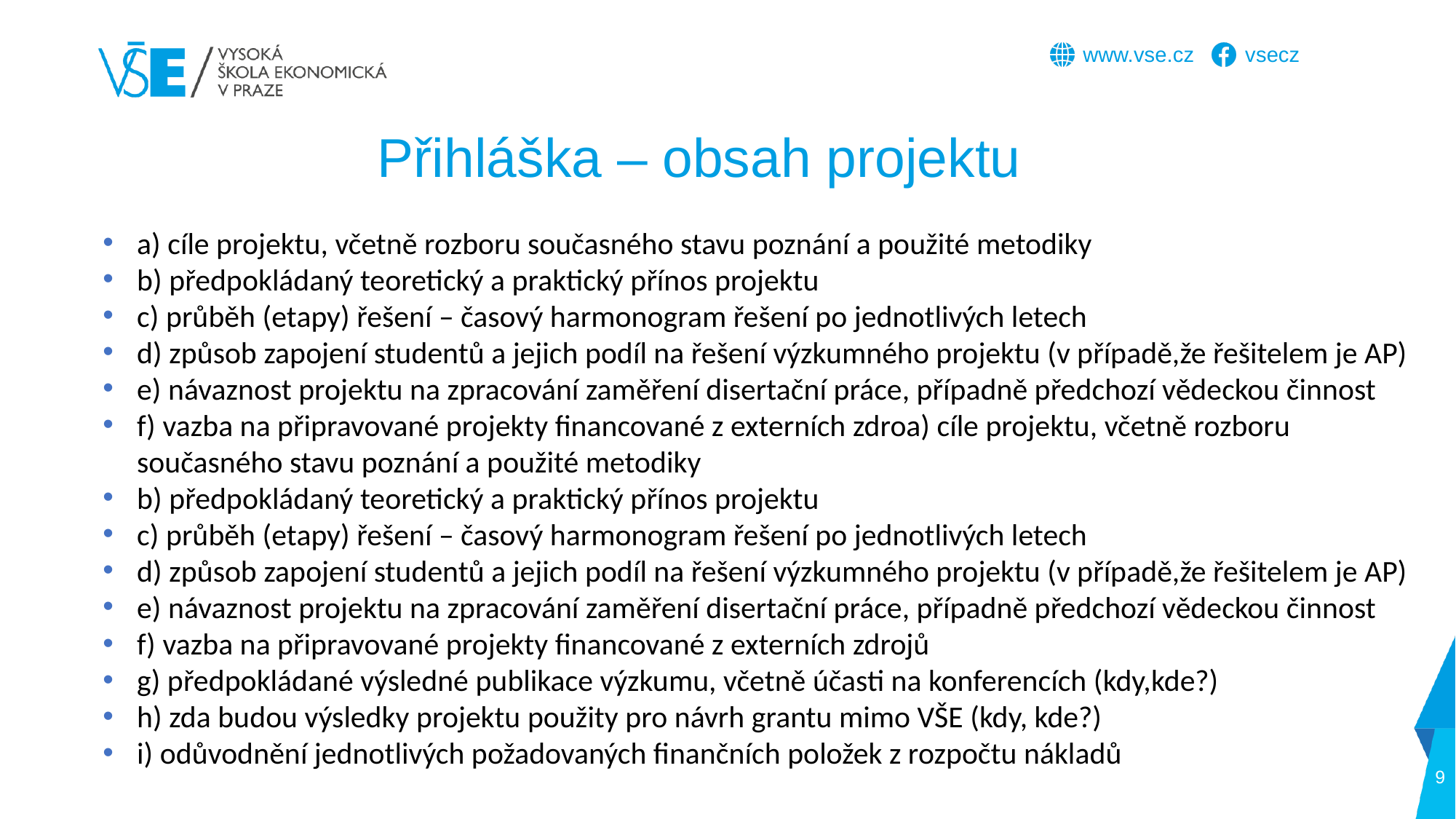

# Přihláška – obsah projektu
a) cíle projektu, včetně rozboru současného stavu poznání a použité metodiky
b) předpokládaný teoretický a praktický přínos projektu
c) průběh (etapy) řešení – časový harmonogram řešení po jednotlivých letech
d) způsob zapojení studentů a jejich podíl na řešení výzkumného projektu (v případě,že řešitelem je AP)
e) návaznost projektu na zpracování zaměření disertační práce, případně předchozí vědeckou činnost
f) vazba na připravované projekty financované z externích zdroa) cíle projektu, včetně rozboru současného stavu poznání a použité metodiky
b) předpokládaný teoretický a praktický přínos projektu
c) průběh (etapy) řešení – časový harmonogram řešení po jednotlivých letech
d) způsob zapojení studentů a jejich podíl na řešení výzkumného projektu (v případě,že řešitelem je AP)
e) návaznost projektu na zpracování zaměření disertační práce, případně předchozí vědeckou činnost
f) vazba na připravované projekty financované z externích zdrojů
g) předpokládané výsledné publikace výzkumu, včetně účasti na konferencích (kdy,kde?)
h) zda budou výsledky projektu použity pro návrh grantu mimo VŠE (kdy, kde?)
i) odůvodnění jednotlivých požadovaných finančních položek z rozpočtu nákladů